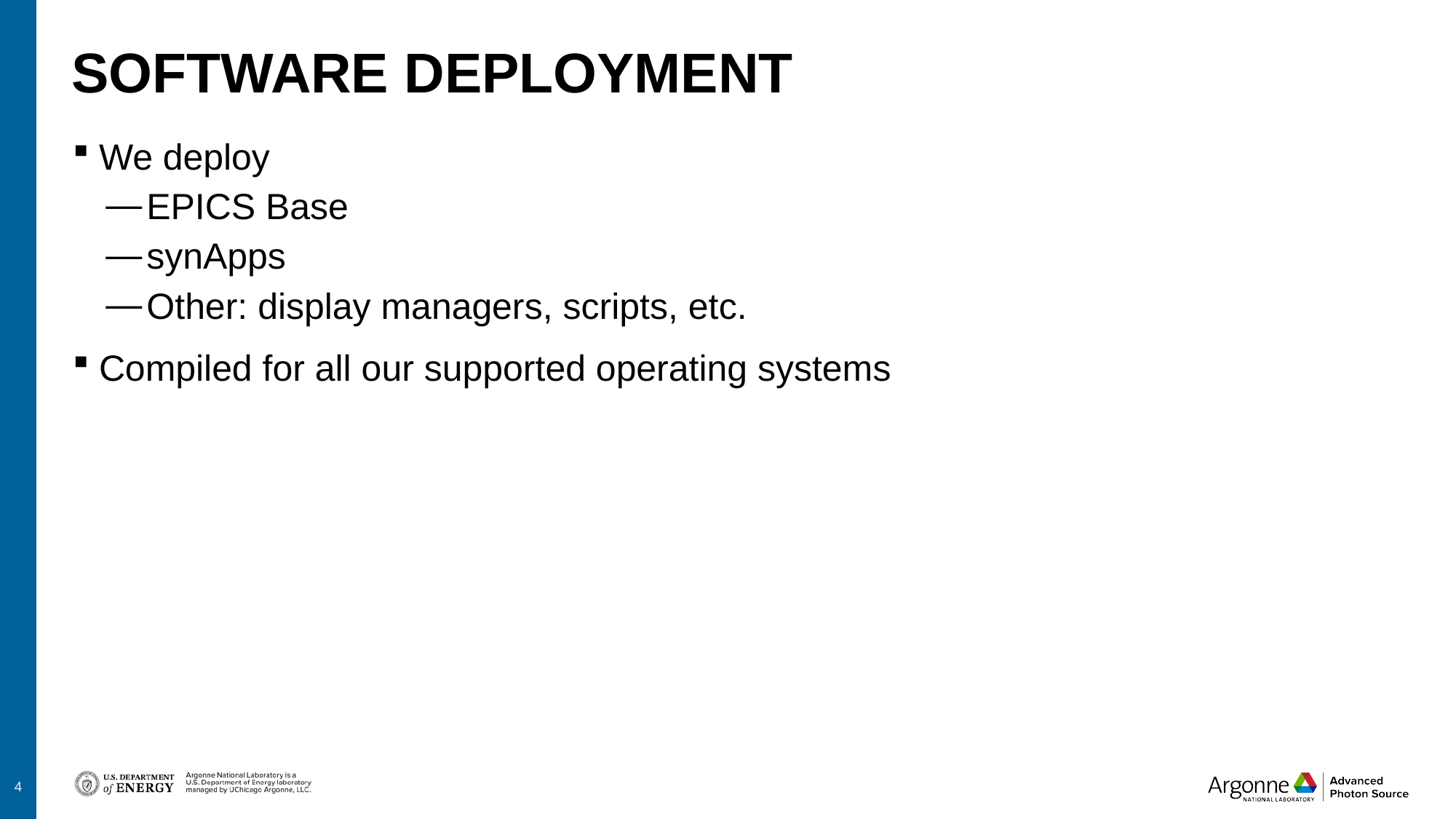

# Software deployment
We deploy
EPICS Base
synApps
Other: display managers, scripts, etc.
Compiled for all our supported operating systems
4